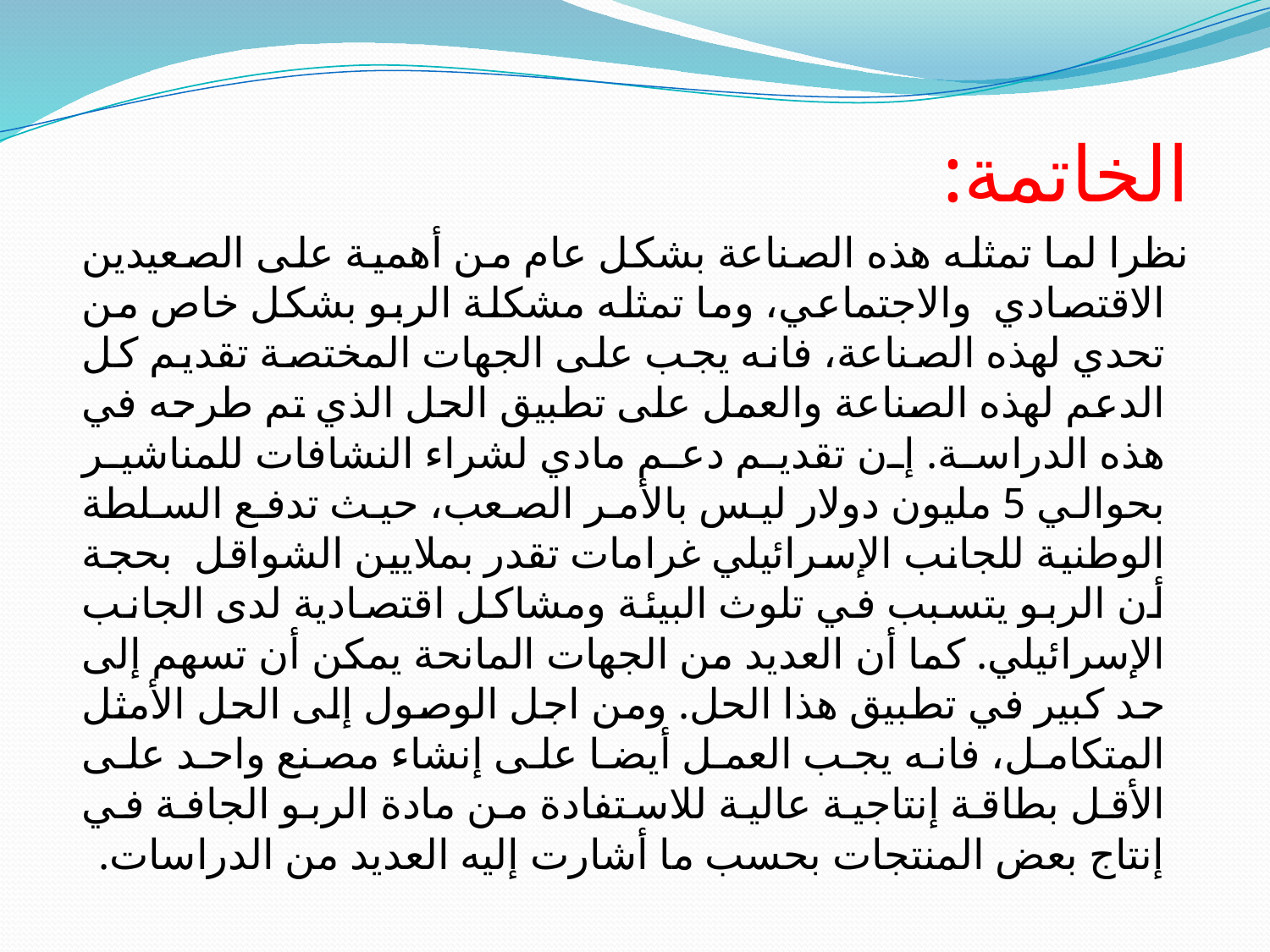

الخاتمة:
 نظرا لما تمثله هذه الصناعة بشكل عام من أهمية على الصعيدين الاقتصادي  والاجتماعي، وما تمثله مشكلة الربو بشكل خاص من تحدي لهذه الصناعة، فانه يجب على الجهات المختصة تقديم كل الدعم لهذه الصناعة والعمل على تطبيق الحل الذي تم طرحه في هذه الدراسة. إن تقديم دعم مادي لشراء النشافات للمناشير بحوالي 5 مليون دولار ليس بالأمر الصعب، حيث تدفع السلطة الوطنية للجانب الإسرائيلي غرامات تقدر بملايين الشواقل  بحجة أن الربو يتسبب في تلوث البيئة ومشاكل اقتصادية لدى الجانب الإسرائيلي. كما أن العديد من الجهات المانحة يمكن أن تسهم إلى حد كبير في تطبيق هذا الحل. ومن اجل الوصول إلى الحل الأمثل المتكامل، فانه يجب العمل أيضا على إنشاء مصنع واحد على الأقل بطاقة إنتاجية عالية للاستفادة من مادة الربو الجافة في إنتاج بعض المنتجات بحسب ما أشارت إليه العديد من الدراسات.